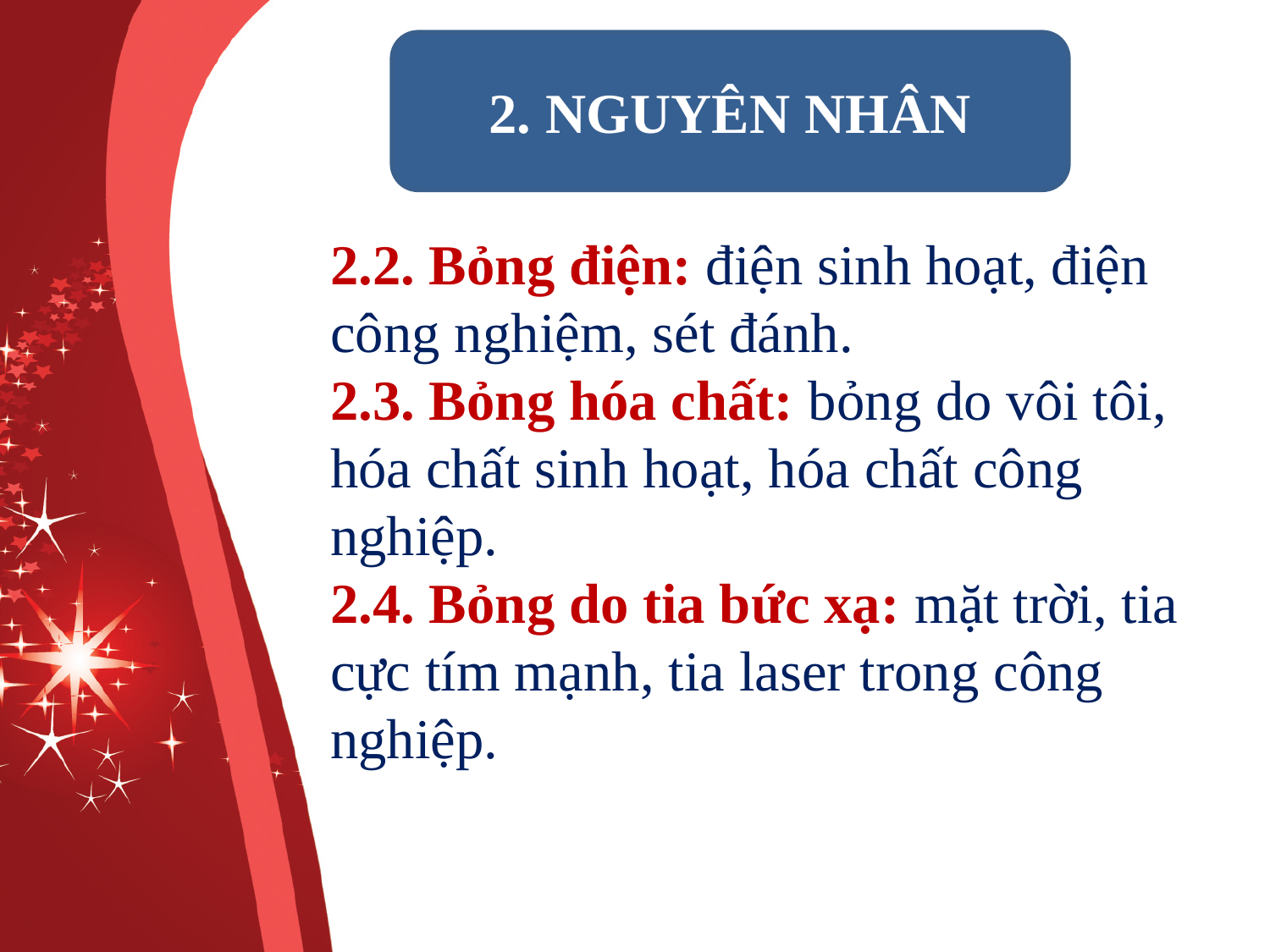

2. NGUYÊN NHÂN
2.2. Bỏng điện: điện sinh hoạt, điện công nghiệm, sét đánh.
2.3. Bỏng hóa chất: bỏng do vôi tôi, hóa chất sinh hoạt, hóa chất công nghiệp.
2.4. Bỏng do tia bức xạ: mặt trời, tia cực tím mạnh, tia laser trong công nghiệp.